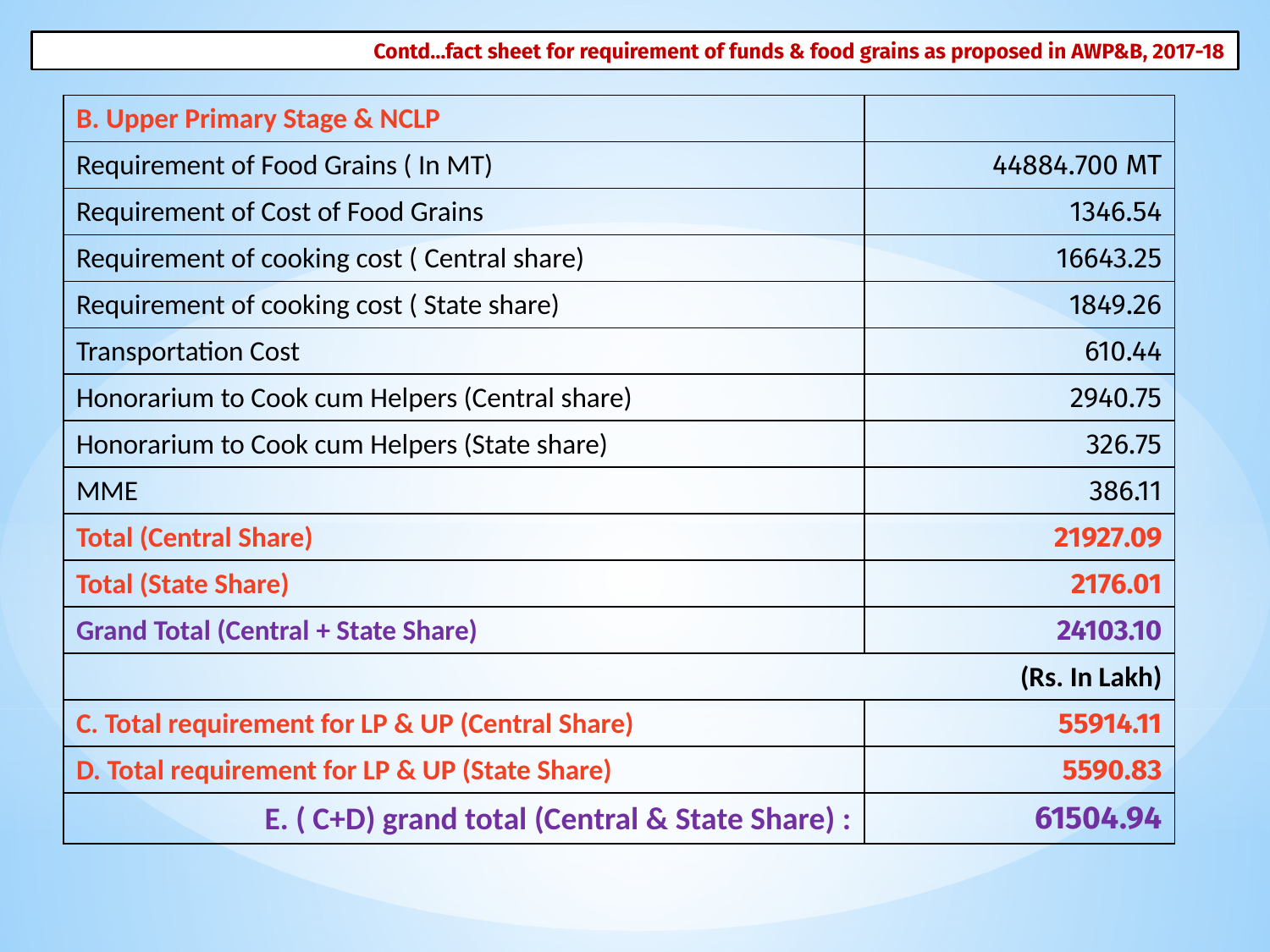

Contd…fact sheet for requirement of funds & food grains as proposed in AWP&B, 2017-18
| B. Upper Primary Stage & NCLP |  |
| --- | --- |
| Requirement of Food Grains ( In MT) | 44884.700 MT |
| Requirement of Cost of Food Grains | 1346.54 |
| Requirement of cooking cost ( Central share) | 16643.25 |
| Requirement of cooking cost ( State share) | 1849.26 |
| Transportation Cost | 610.44 |
| Honorarium to Cook cum Helpers (Central share) | 2940.75 |
| Honorarium to Cook cum Helpers (State share) | 326.75 |
| MME | 386.11 |
| Total (Central Share) | 21927.09 |
| Total (State Share) | 2176.01 |
| Grand Total (Central + State Share) | 24103.10 |
| (Rs. In Lakh) |  |
| C. Total requirement for LP & UP (Central Share) | 55914.11 |
| D. Total requirement for LP & UP (State Share) | 5590.83 |
| E. ( C+D) grand total (Central & State Share) : | 61504.94 |